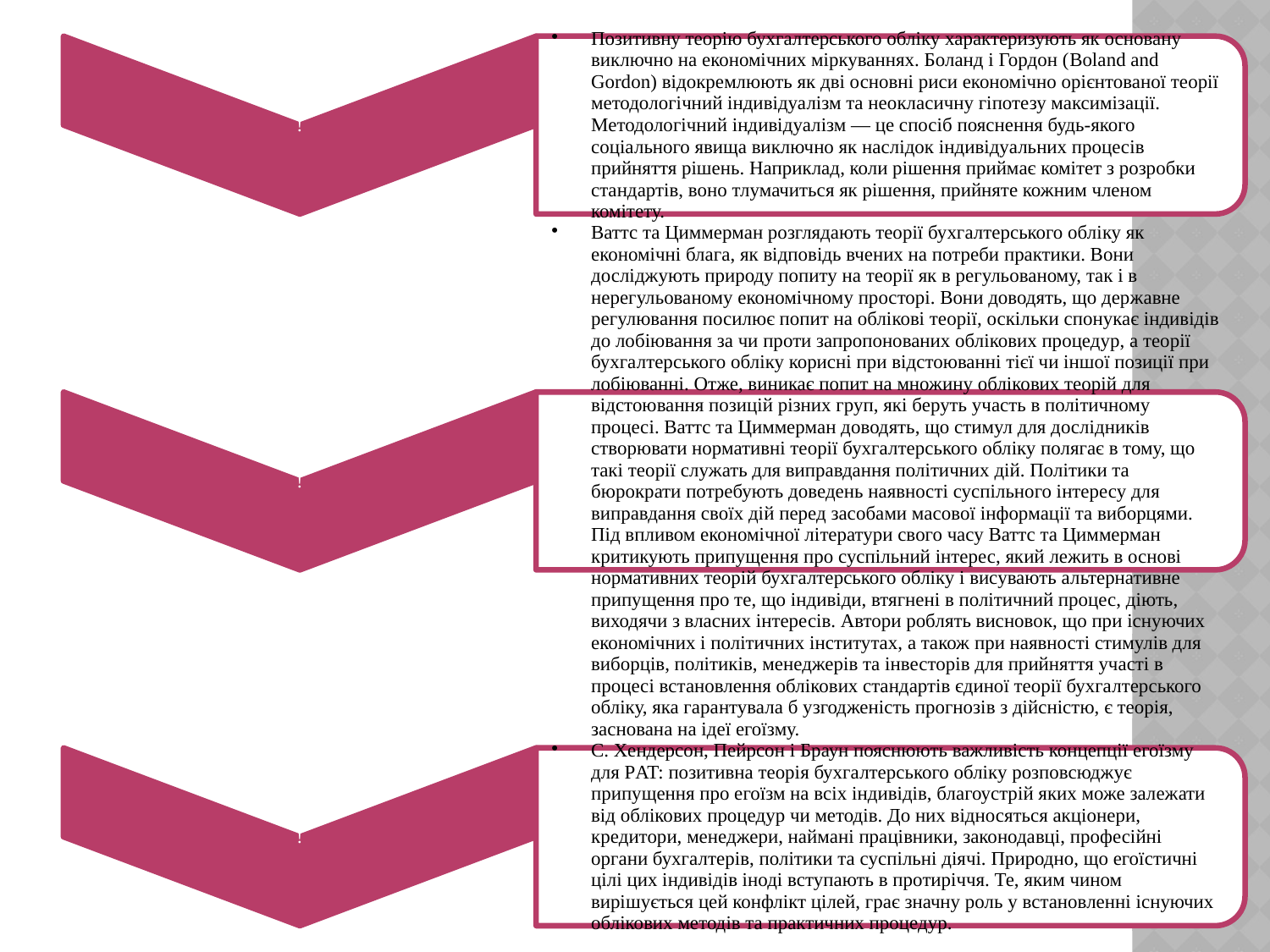

!
Позитивну теорію бухгалтерського обліку характеризують як основану виключно на економічних міркуваннях. Боланд і Гордон (Boland and Gordon) відокремлюють як дві основні риси економічно орієнтованої теорії методологічний індивідуалізм та неокласичну гіпотезу максимізації. Методологічний індивідуалізм — це спосіб пояснення будь-якого соціального явища виключно як наслідок індивідуальних процесів прийняття рішень. Наприклад, коли рішення приймає комітет з розробки стандартів, воно тлумачиться як рішення, прийняте кожним членом комітету.
!
Ваттс та Циммерман розглядають теорії бухгалтерського обліку як економічні блага, як відповідь вчених на потреби практики. Вони досліджують природу попиту на теорії як в регульованому, так і в нерегульованому економічному просторі. Вони доводять, що державне регулювання посилює попит на облікові теорії, оскільки спонукає індивідів до лобіювання за чи проти запропонованих облікових процедур, а теорії бухгалтерського обліку корисні при відстоюванні тієї чи іншої позиції при лобіюванні. Отже, виникає попит на множину облікових теорій для відстоювання позицій різних груп, які беруть участь в політичному процесі. Ваттс та Циммерман доводять, що стимул для дослідників створювати нормативні теорії бухгалтерського обліку полягає в тому, що такі теорії служать для виправдання політичних дій. Політики та бюрократи потребують доведень наявності суспільного інтересу для виправдання своїх дій перед засобами масової інформації та виборцями. Під впливом економічної літератури свого часу Ваттс та Циммерман критикують припущення про суспільний інтерес, який лежить в основі нормативних теорій бухгалтерського обліку і висувають альтернативне припущення про те, що індивіди, втягнені в політичний процес, діють, виходячи з власних інтересів. Автори роблять висновок, що при існуючих економічних і політичних інститутах, а також при наявності стимулів для виборців, політиків, менеджерів та інвесторів для прийняття участі в процесі встановлення облікових стандартів єдиної теорії бухгалтерського обліку, яка гарантувала б узгодженість прогнозів з дійсністю, є теорія, заснована на ідеї егоїзму.
!
С. Хендерсон, Пейрсон і Браун пояснюють важливість концепції егоїзму для РAT: позитивна теорія бухгалтерського обліку розповсюджує припущення про егоїзм на всіх індивідів, благоустрій яких може залежати від облікових процедур чи методів. До них відносяться акціонери, кредитори, менеджери, наймані працівники, законодавці, професійні органи бухгалтерів, політики та суспільні діячі. Природно, що егоїстичні цілі цих індивідів іноді вступають в протиріччя. Те, яким чином вирішується цей конфлікт цілей, грає значну роль у встановленні існуючих облікових методів та практичних процедур.
#